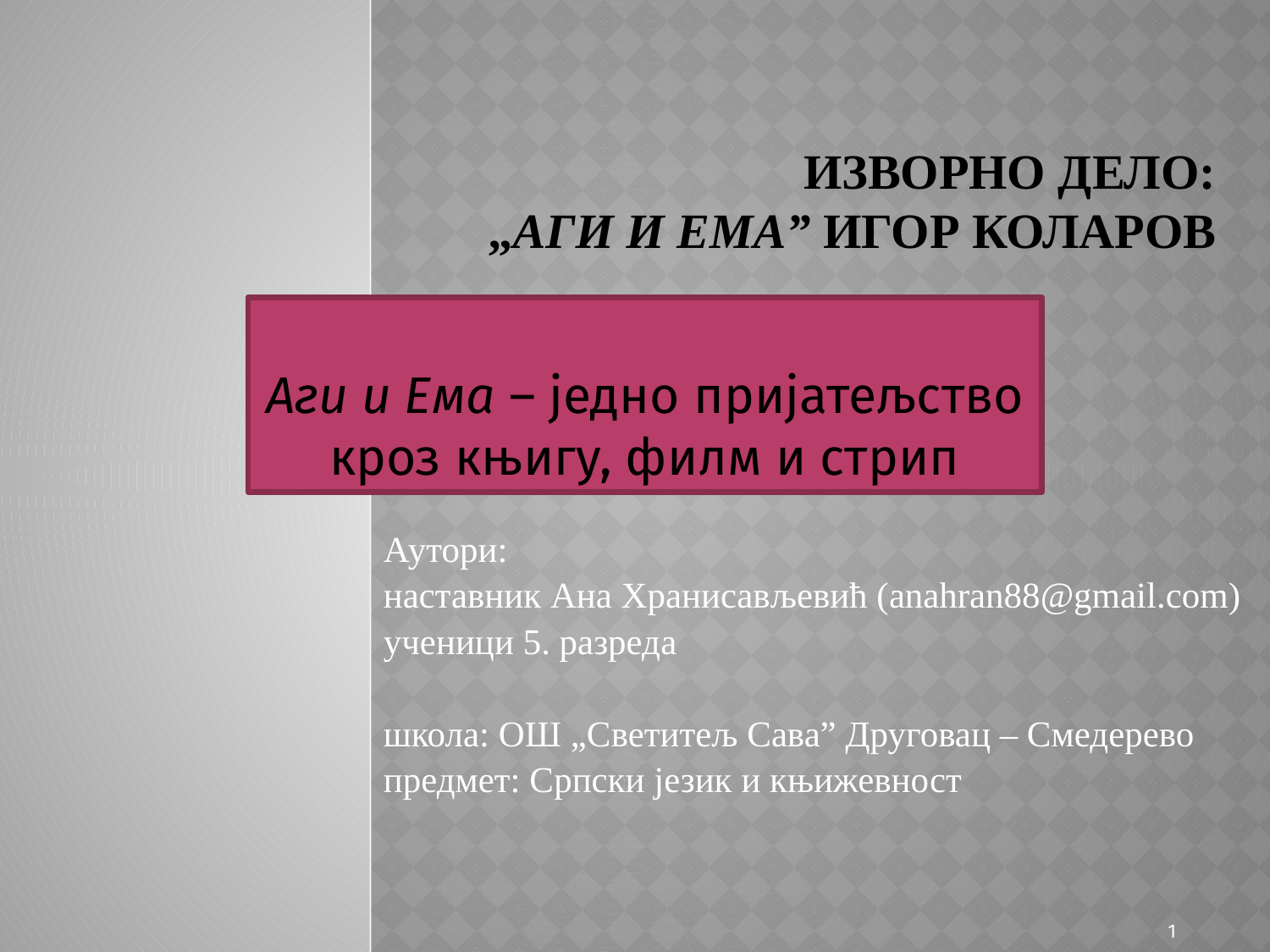

# Изворно Дело: „Аги и Емаˮ Игор Коларов
Аги и Ема – једно пријатељство кроз књигу, филм и стрип
Аутори:
наставник Ана Хранисављевић (anahran88@gmail.com)
ученици 5. разреда

школа: OШ „Светитељ Саваˮ Друговац – Смедерево
предмет: Српски језик и књижевност

1